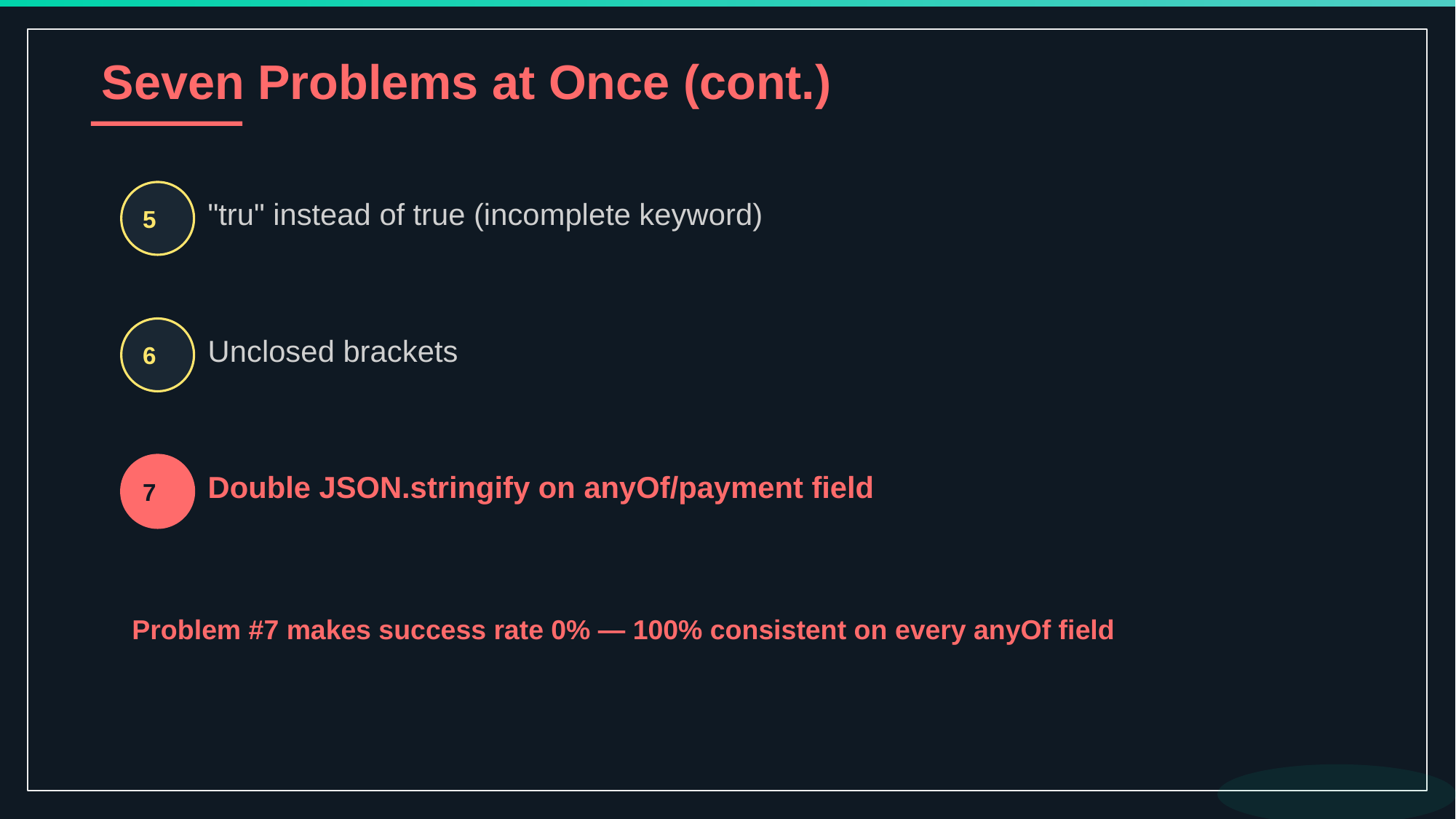

Seven Problems at Once (cont.)

5
"tru" instead of true (incomplete keyword)
6
Unclosed brackets
7
Double JSON.stringify on anyOf/payment field
Problem #7 makes success rate 0% — 100% consistent on every anyOf field